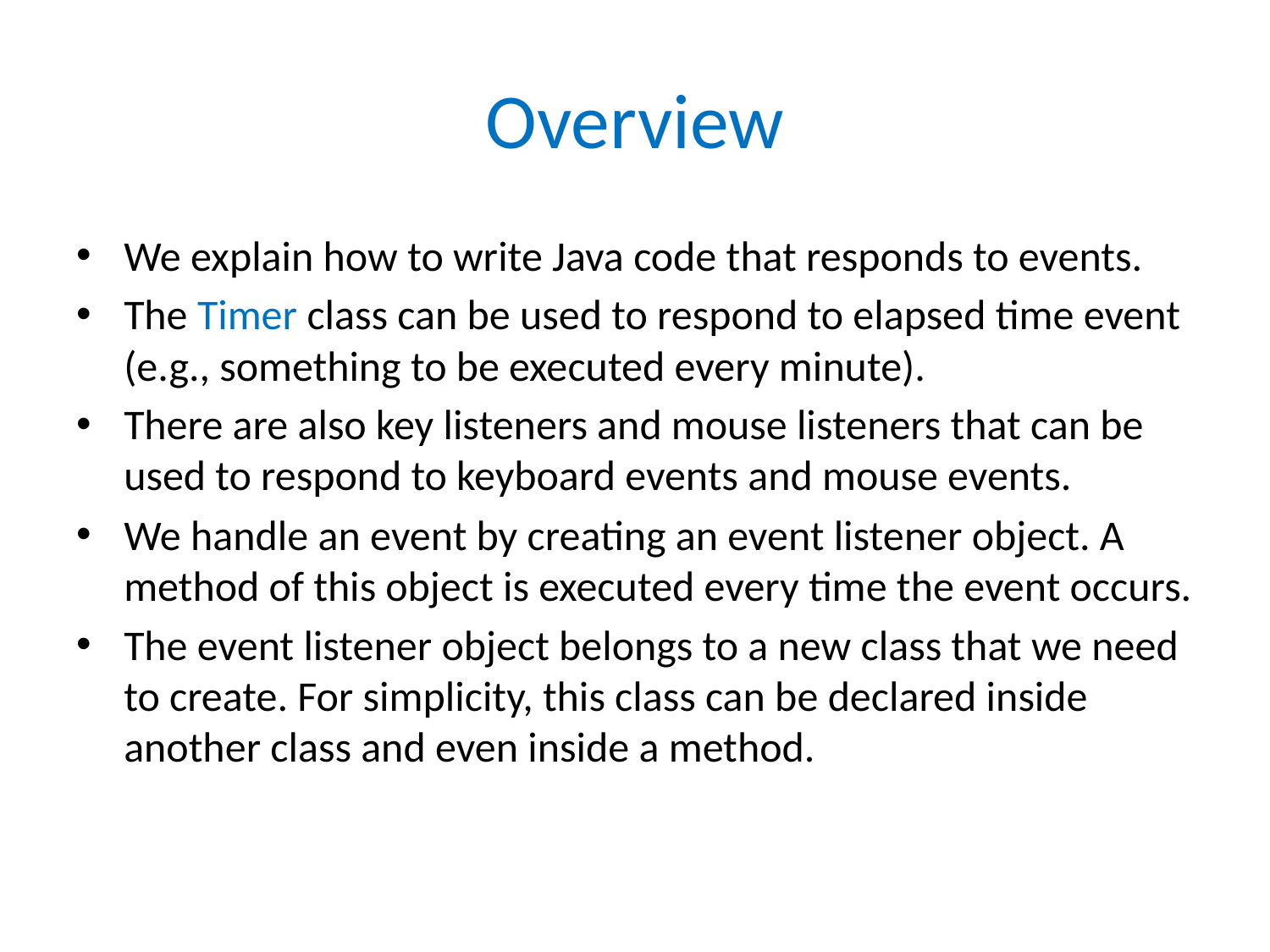

# Overview
We explain how to write Java code that responds to events.
The Timer class can be used to respond to elapsed time event (e.g., something to be executed every minute).
There are also key listeners and mouse listeners that can be used to respond to keyboard events and mouse events.
We handle an event by creating an event listener object. A method of this object is executed every time the event occurs.
The event listener object belongs to a new class that we need to create. For simplicity, this class can be declared inside another class and even inside a method.